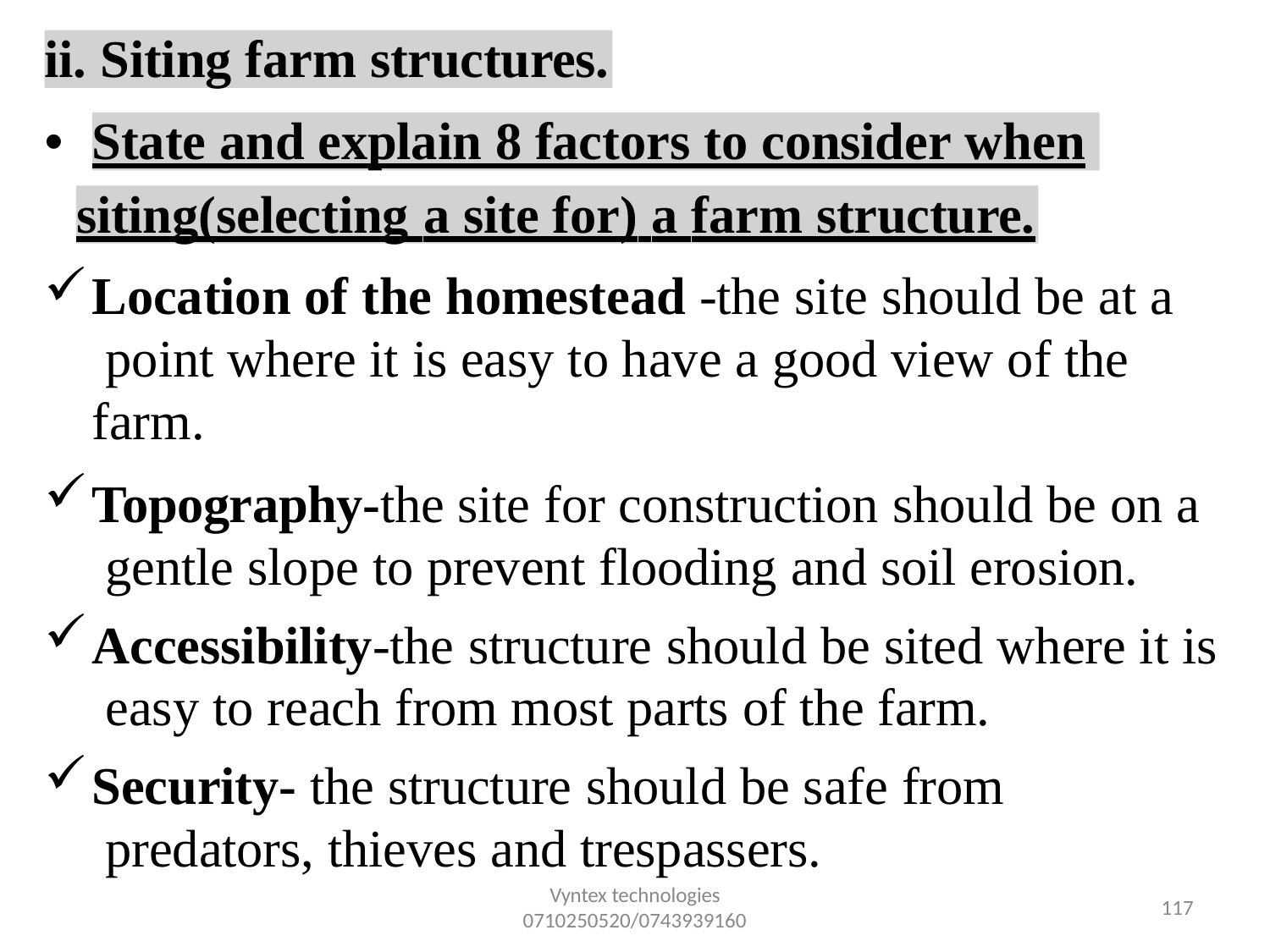

ii. Siting farm structures.
•
State and explain 8 factors to consider when
siting(selecting a site for) a farm structure.
Location of the homestead -the site should be at a  point where it is easy to have a good view of the  farm.
Topography-the site for construction should be on a  gentle slope to prevent flooding and soil erosion.
Accessibility-the structure should be sited where it is  easy to reach from most parts of the farm.
Security- the structure should be safe from  predators, thieves and trespassers.
Vyntex technologies
0710250520/0743939160
117